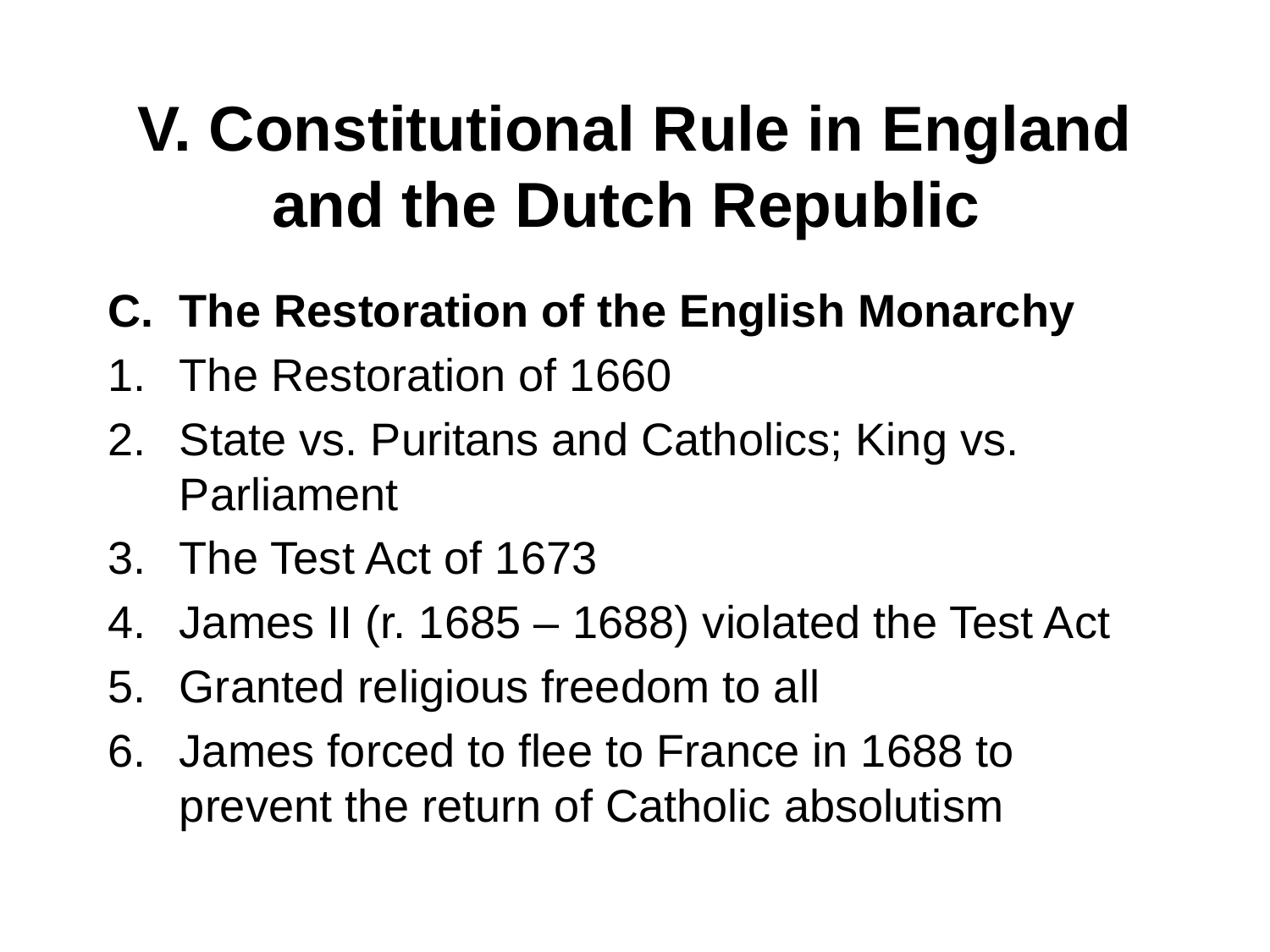

# V. Constitutional Rule in England and the Dutch Republic
The Restoration of the English Monarchy
The Restoration of 1660
State vs. Puritans and Catholics; King vs. Parliament
The Test Act of 1673
James II (r. 1685 – 1688) violated the Test Act
Granted religious freedom to all
James forced to flee to France in 1688 to prevent the return of Catholic absolutism